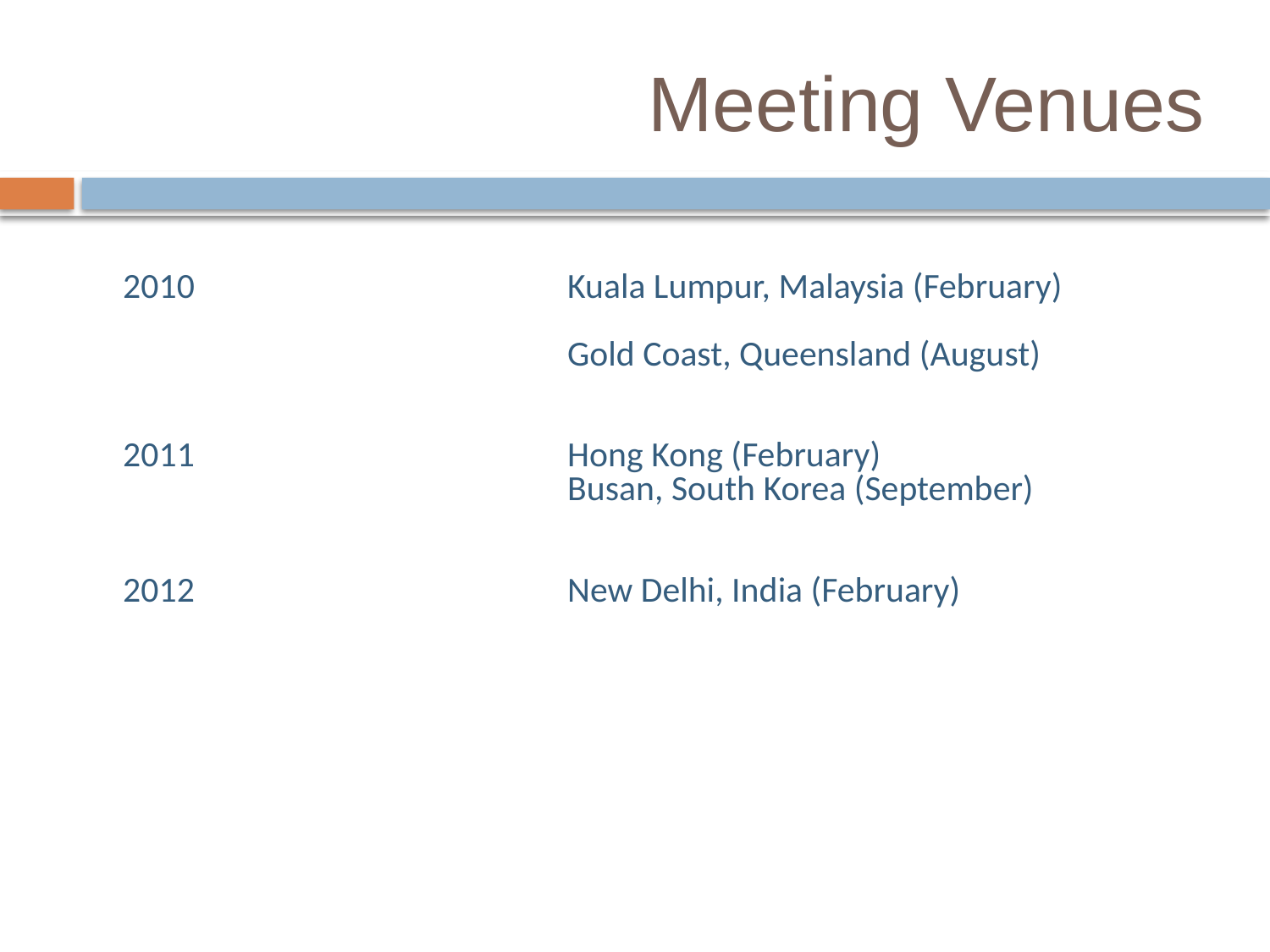

# Meeting Venues
2010			Kuala Lumpur, Malaysia (February)
				Gold Coast, Queensland (August)

2011	  		Hong Kong (February)
				Busan, South Korea (September)

2012			New Delhi, India (February)